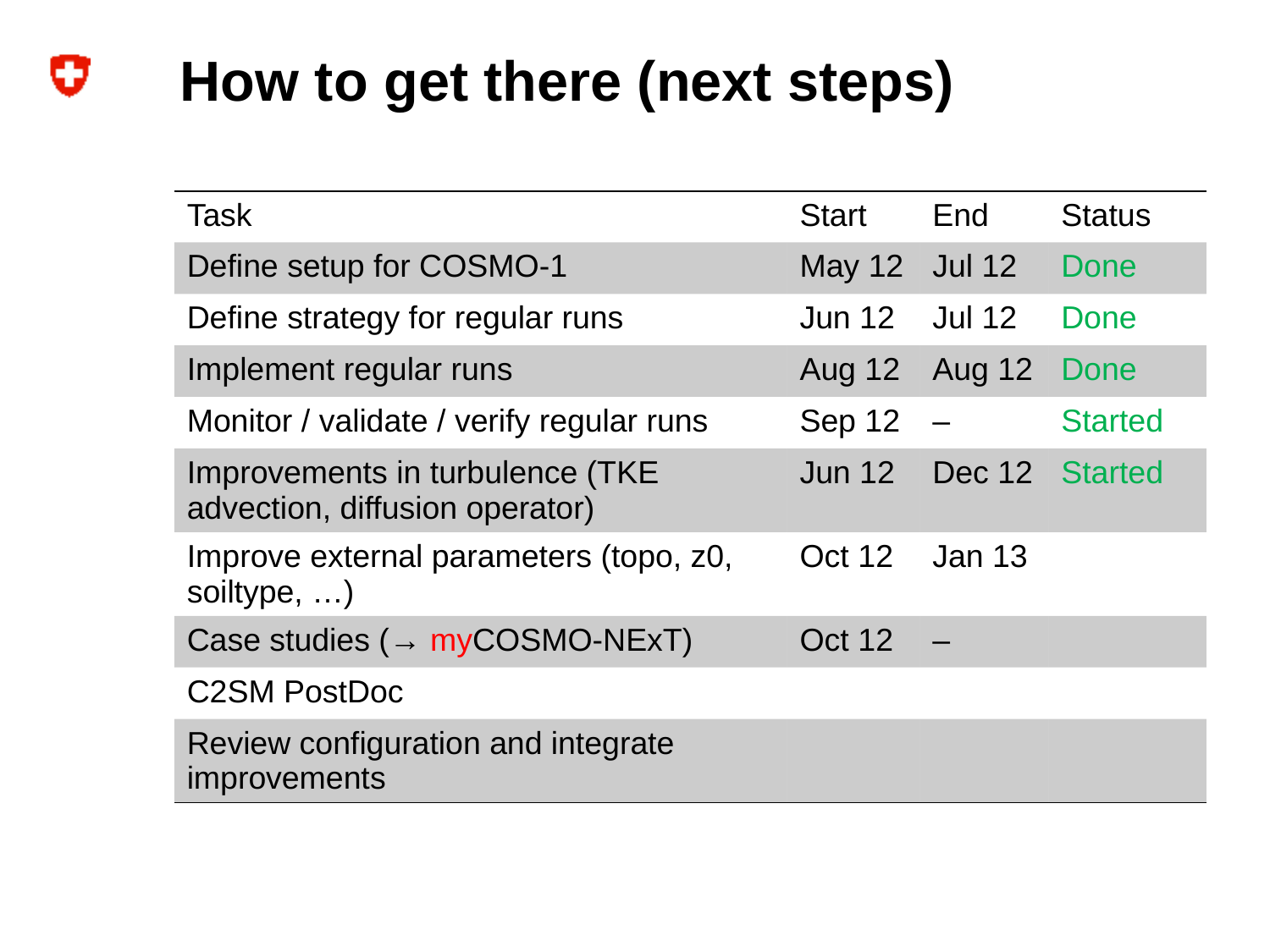

# How to get there (next steps)
| Task | Start | End | Status |
| --- | --- | --- | --- |
| Define setup for COSMO-1 | May 12 | Jul 12 | Done |
| Define strategy for regular runs | Jun 12 | Jul 12 | Done |
| Implement regular runs | Aug 12 | Aug 12 | Done |
| Monitor / validate / verify regular runs | Sep 12 | – | Started |
| Improvements in turbulence (TKE advection, diffusion operator) | Jun 12 | Dec 12 | Started |
| Improve external parameters (topo, z0, soiltype, …) | Oct 12 | Jan 13 |  |
| Case studies (→ myCOSMO-NExT) | Oct 12 | – |  |
| C2SM PostDoc |  |  |  |
| Review configuration and integrate improvements |  |  |  |